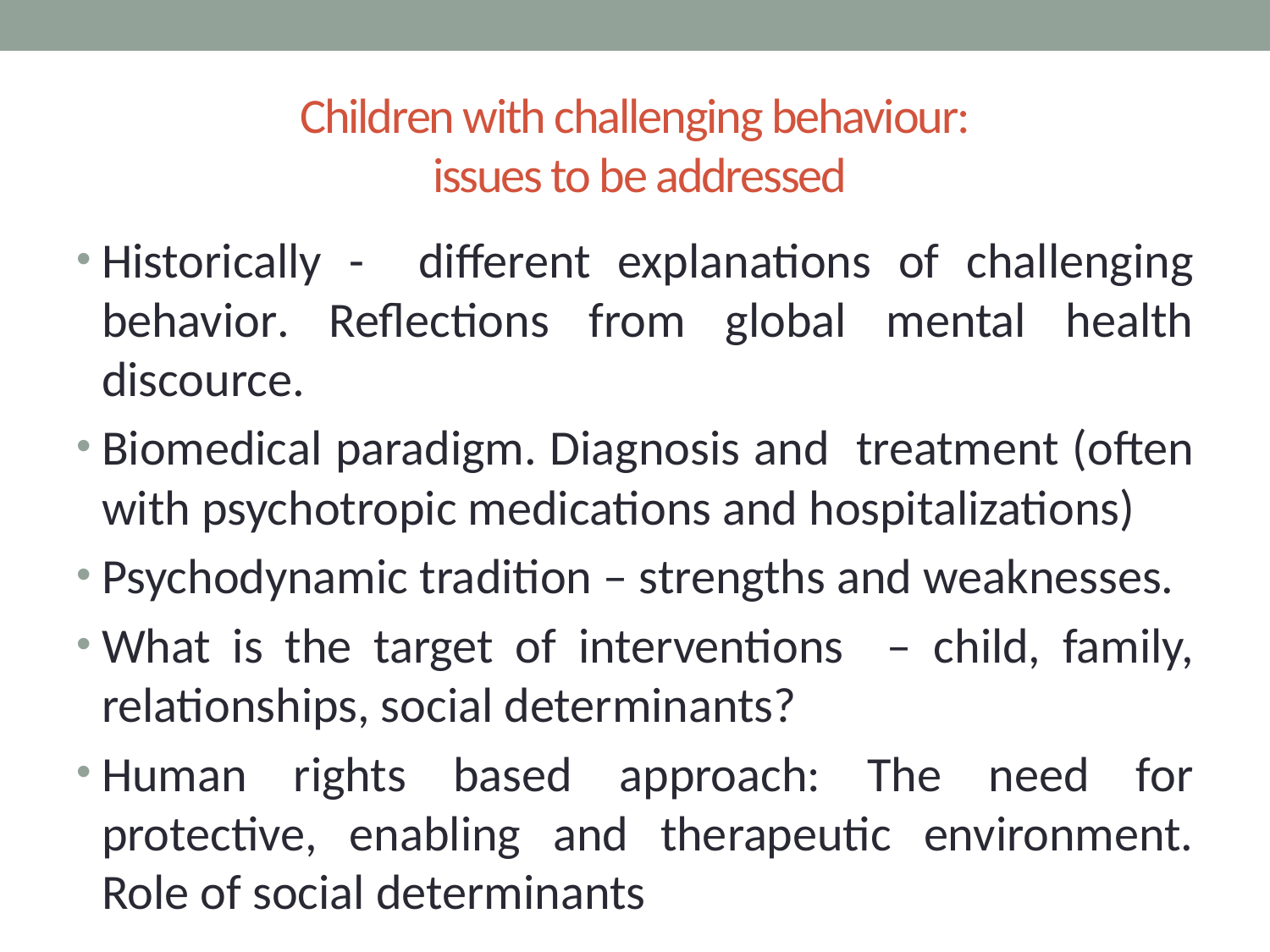

# Children with challenging behaviour: issues to be addressed
Historically -  different explanations of challenging behavior. Reflections from global mental health discource.
Biomedical paradigm. Diagnosis and  treatment (often with psychotropic medications and hospitalizations)
Psychodynamic tradition – strengths and weaknesses.
What is the target of interventions  – child, family, relationships, social determinants?
Human rights based approach: The need for protective, enabling and therapeutic environment. Role of social determinants